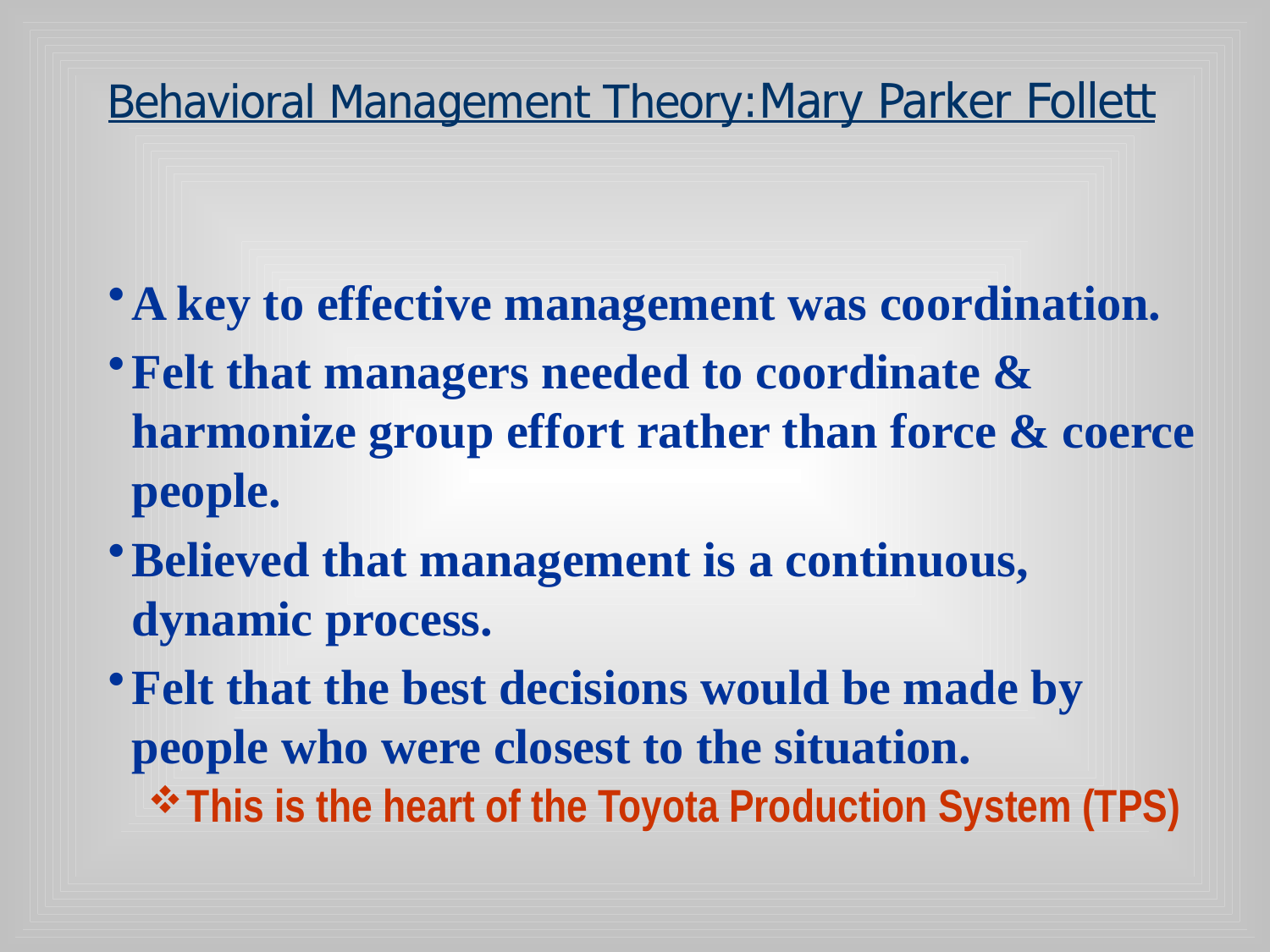

# Behavioral Management Theory:Mary Parker Follett
A key to effective management was coordination.
Felt that managers needed to coordinate & harmonize group effort rather than force & coerce people.
Believed that management is a continuous, dynamic process.
Felt that the best decisions would be made by people who were closest to the situation.
This is the heart of the Toyota Production System (TPS)